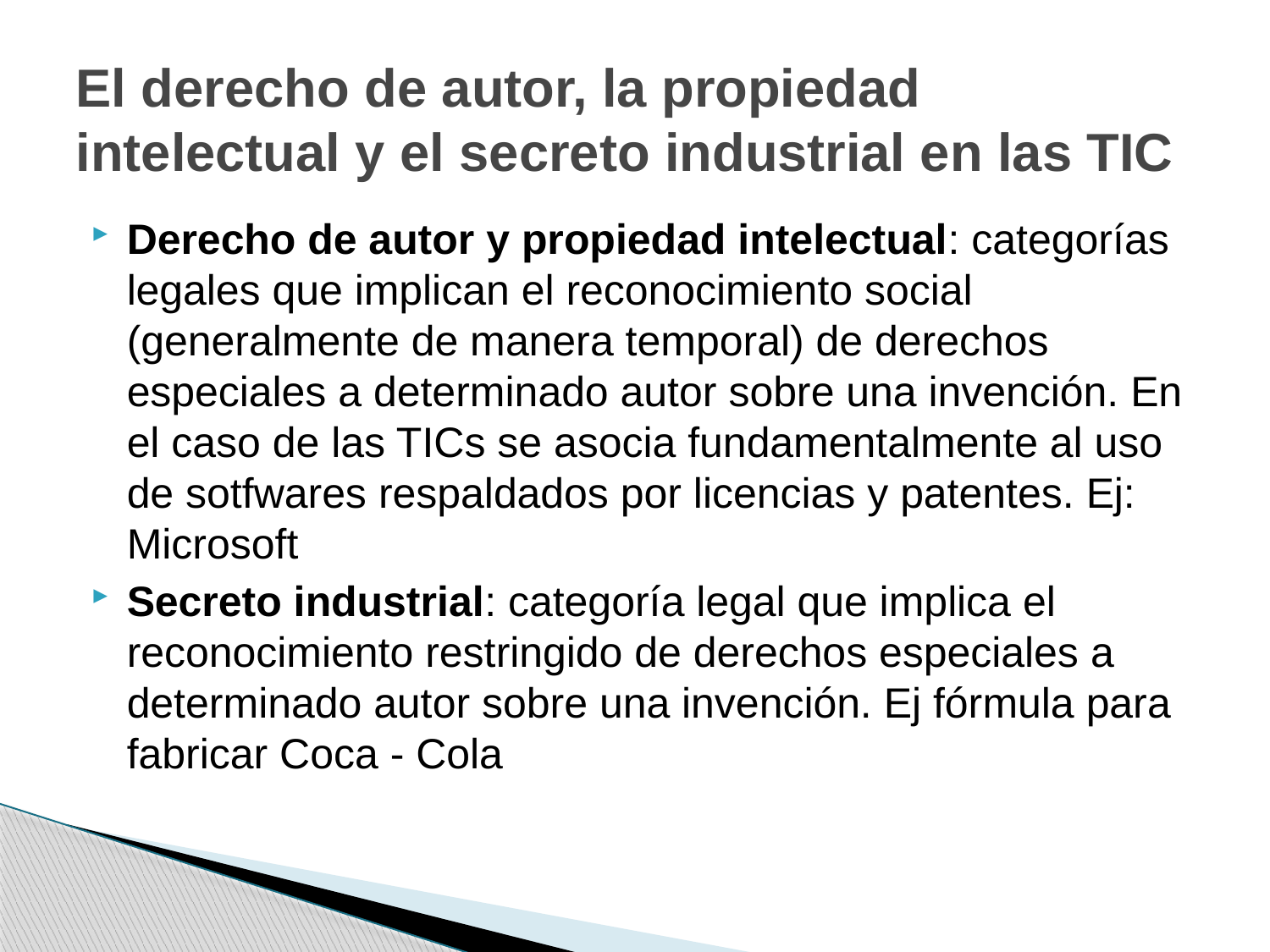

# El derecho de autor, la propiedad intelectual y el secreto industrial en las TIC
Derecho de autor y propiedad intelectual: categorías legales que implican el reconocimiento social (generalmente de manera temporal) de derechos especiales a determinado autor sobre una invención. En el caso de las TICs se asocia fundamentalmente al uso de sotfwares respaldados por licencias y patentes. Ej: Microsoft
Secreto industrial: categoría legal que implica el reconocimiento restringido de derechos especiales a determinado autor sobre una invención. Ej fórmula para fabricar Coca - Cola